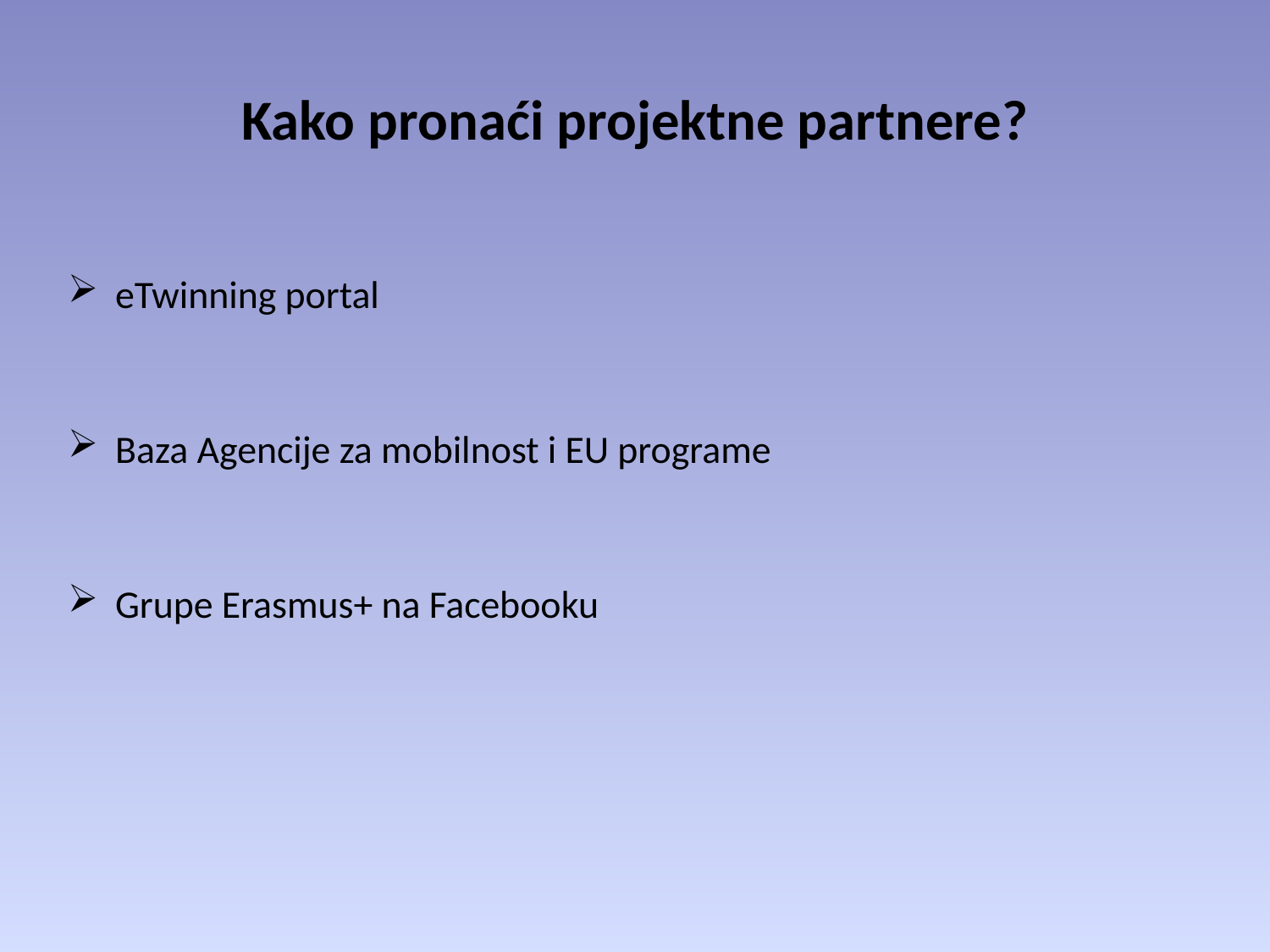

# Kako pronaći projektne partnere?

eTwinning portal

Baza Agencije za mobilnost i EU programe

Grupe Erasmus+ na Facebooku